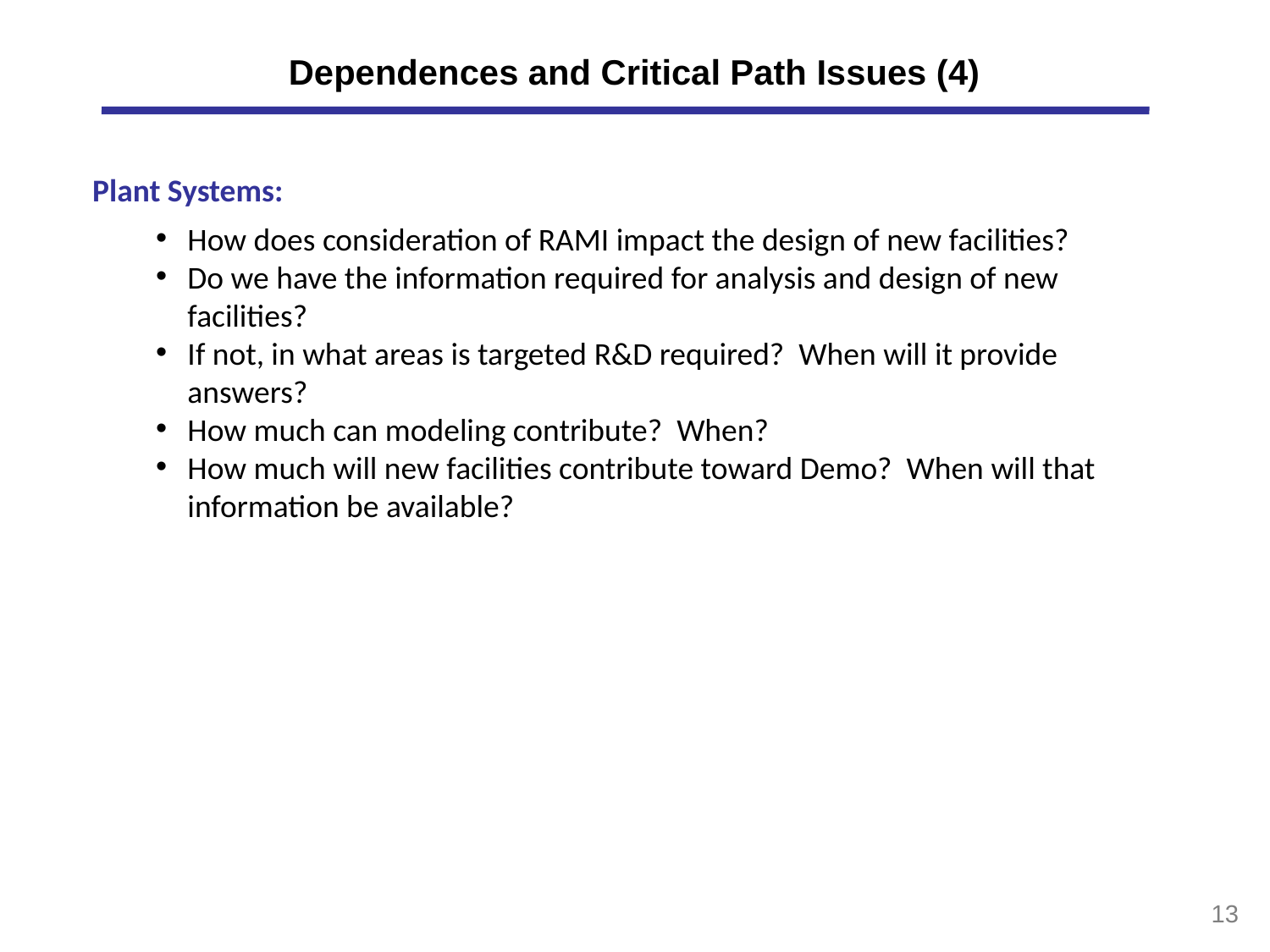

# Dependences and Critical Path Issues (4)

Plant Systems:
How does consideration of RAMI impact the design of new facilities?
Do we have the information required for analysis and design of new facilities?
If not, in what areas is targeted R&D required?  When will it provide answers?
How much can modeling contribute?  When?
How much will new facilities contribute toward Demo?  When will that information be available?